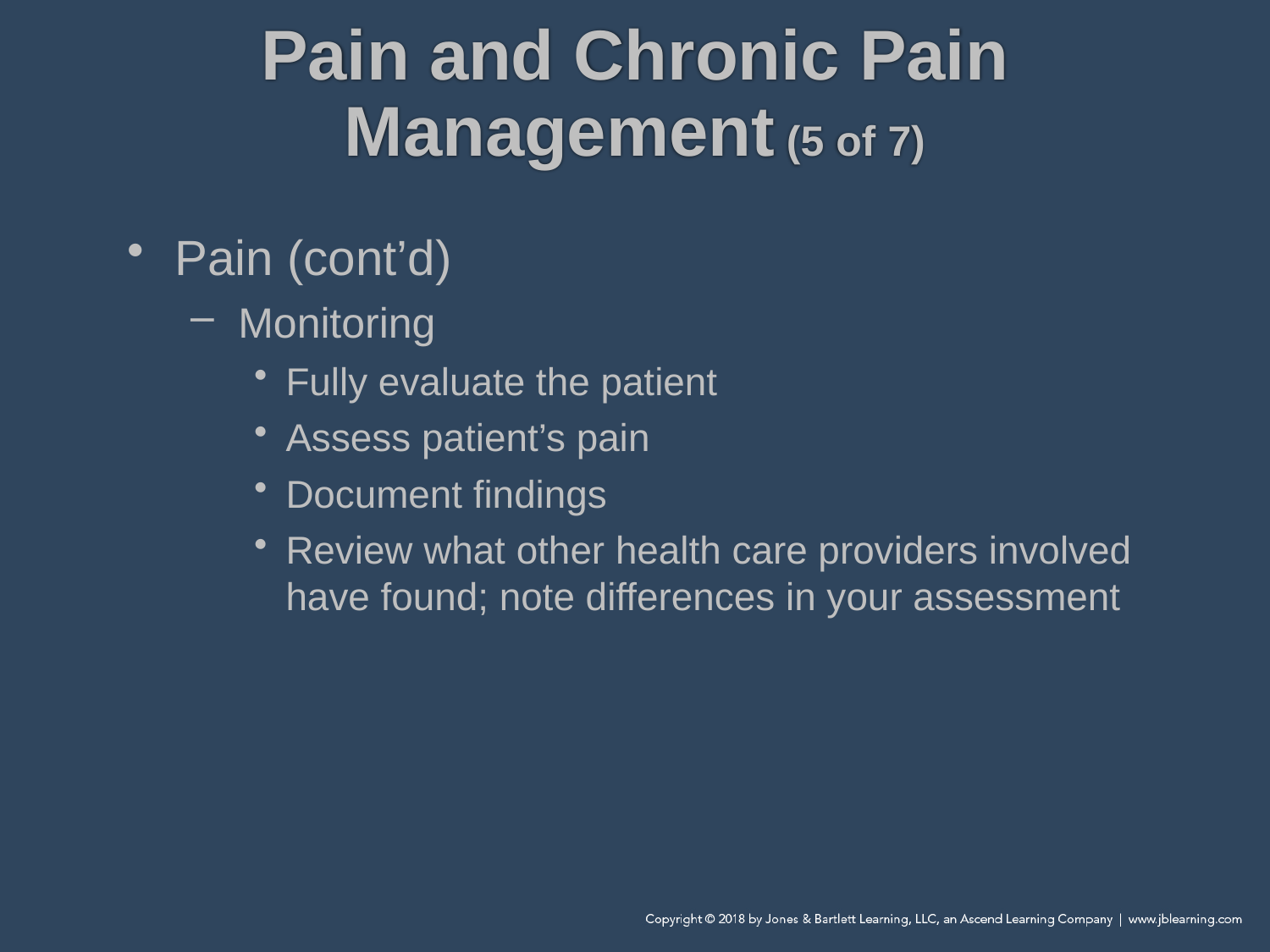

# Pain and Chronic Pain Management (5 of 7)
Pain (cont’d)
Monitoring
Fully evaluate the patient
Assess patient’s pain
Document findings
Review what other health care providers involved have found; note differences in your assessment